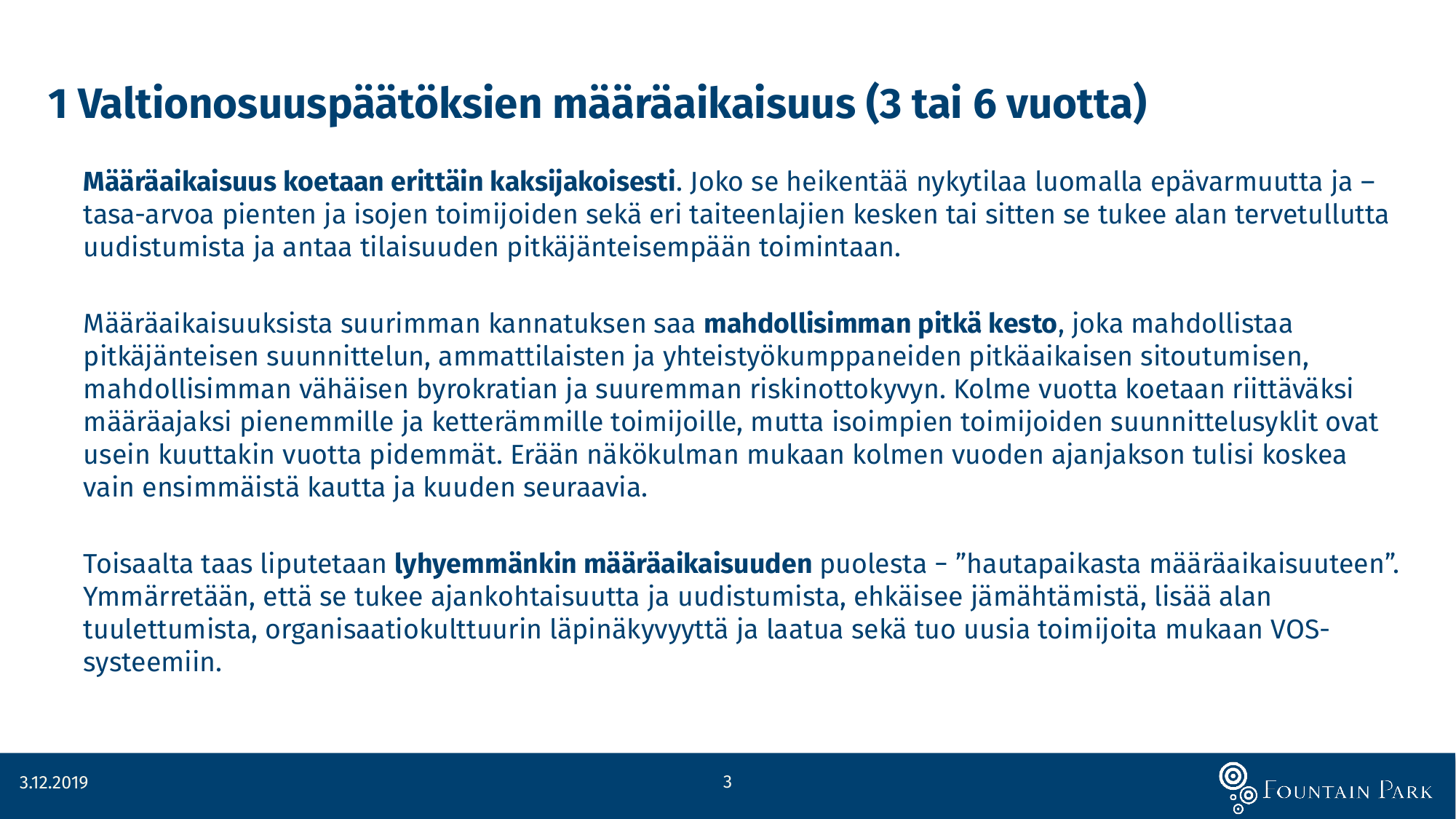

# 1 Valtionosuuspäätöksien määräaikaisuus (3 tai 6 vuotta)
Määräaikaisuus koetaan erittäin kaksijakoisesti. Joko se heikentää nykytilaa luomalla epävarmuutta ja –tasa-arvoa pienten ja isojen toimijoiden sekä eri taiteenlajien kesken tai sitten se tukee alan tervetullutta uudistumista ja antaa tilaisuuden pitkäjänteisempään toimintaan.

Määräaikaisuuksista suurimman kannatuksen saa mahdollisimman pitkä kesto, joka mahdollistaa pitkäjänteisen suunnittelun, ammattilaisten ja yhteistyökumppaneiden pitkäaikaisen sitoutumisen, mahdollisimman vähäisen byrokratian ja suuremman riskinottokyvyn. Kolme vuotta koetaan riittäväksi määräajaksi pienemmille ja ketterämmille toimijoille, mutta isoimpien toimijoiden suunnittelusyklit ovat usein kuuttakin vuotta pidemmät. Erään näkökulman mukaan kolmen vuoden ajanjakson tulisi koskea vain ensimmäistä kautta ja kuuden seuraavia.

Toisaalta taas liputetaan lyhyemmänkin määräaikaisuuden puolesta − ”hautapaikasta määräaikaisuuteen”. Ymmärretään, että se tukee ajankohtaisuutta ja uudistumista, ehkäisee jämähtämistä, lisää alan tuulettumista, organisaatiokulttuurin läpinäkyvyyttä ja laatua sekä tuo uusia toimijoita mukaan VOS-systeemiin.
3
3.12.2019